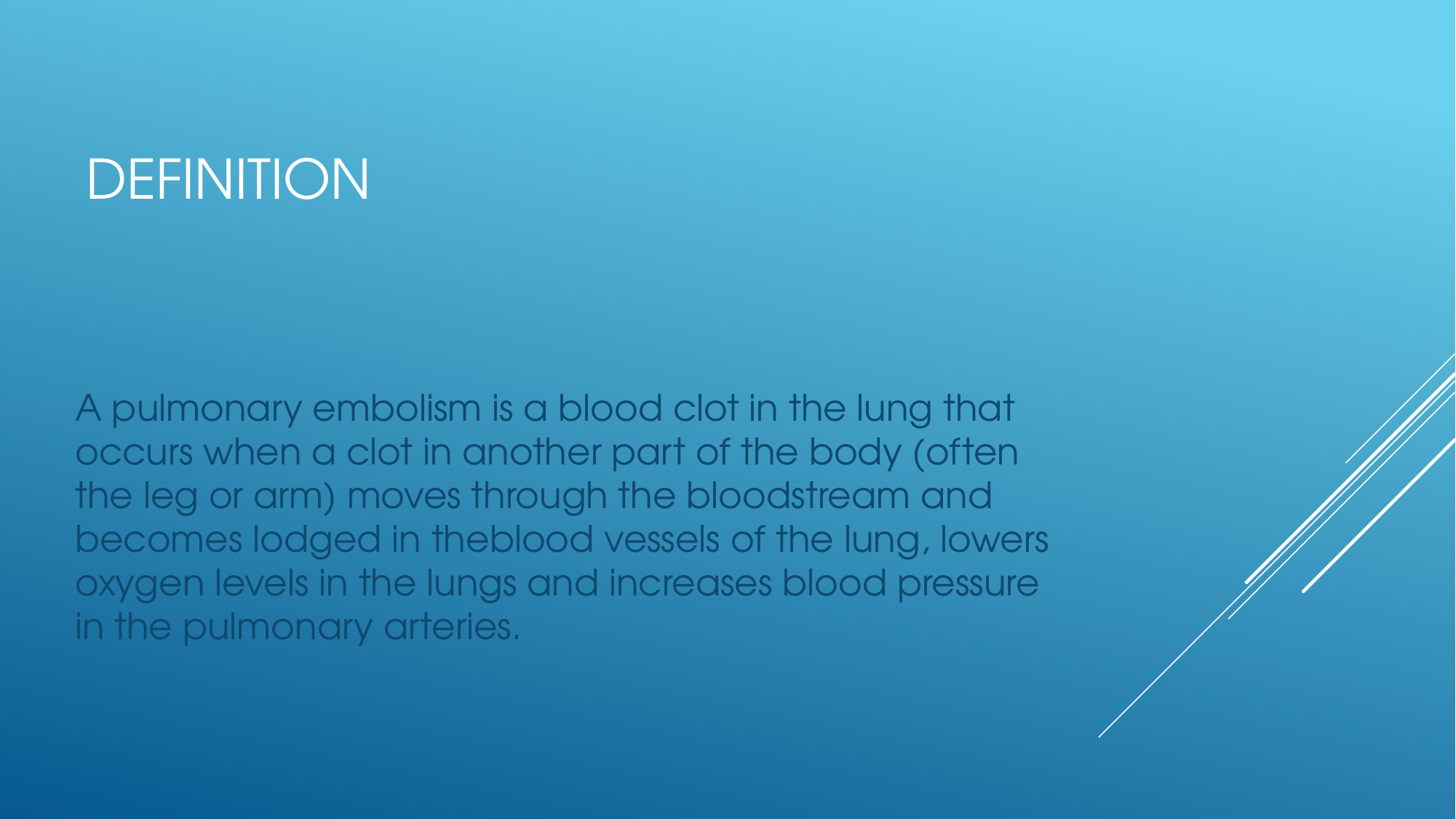

# definition
A pulmonary embolism is a blood clot in the lung that occurs when a clot in another part of the body (often the leg or arm) moves through the bloodstream and becomes lodged in theblood vessels of the lung, lowers oxygen levels in the lungs and increases blood pressure in the pulmonary arteries.